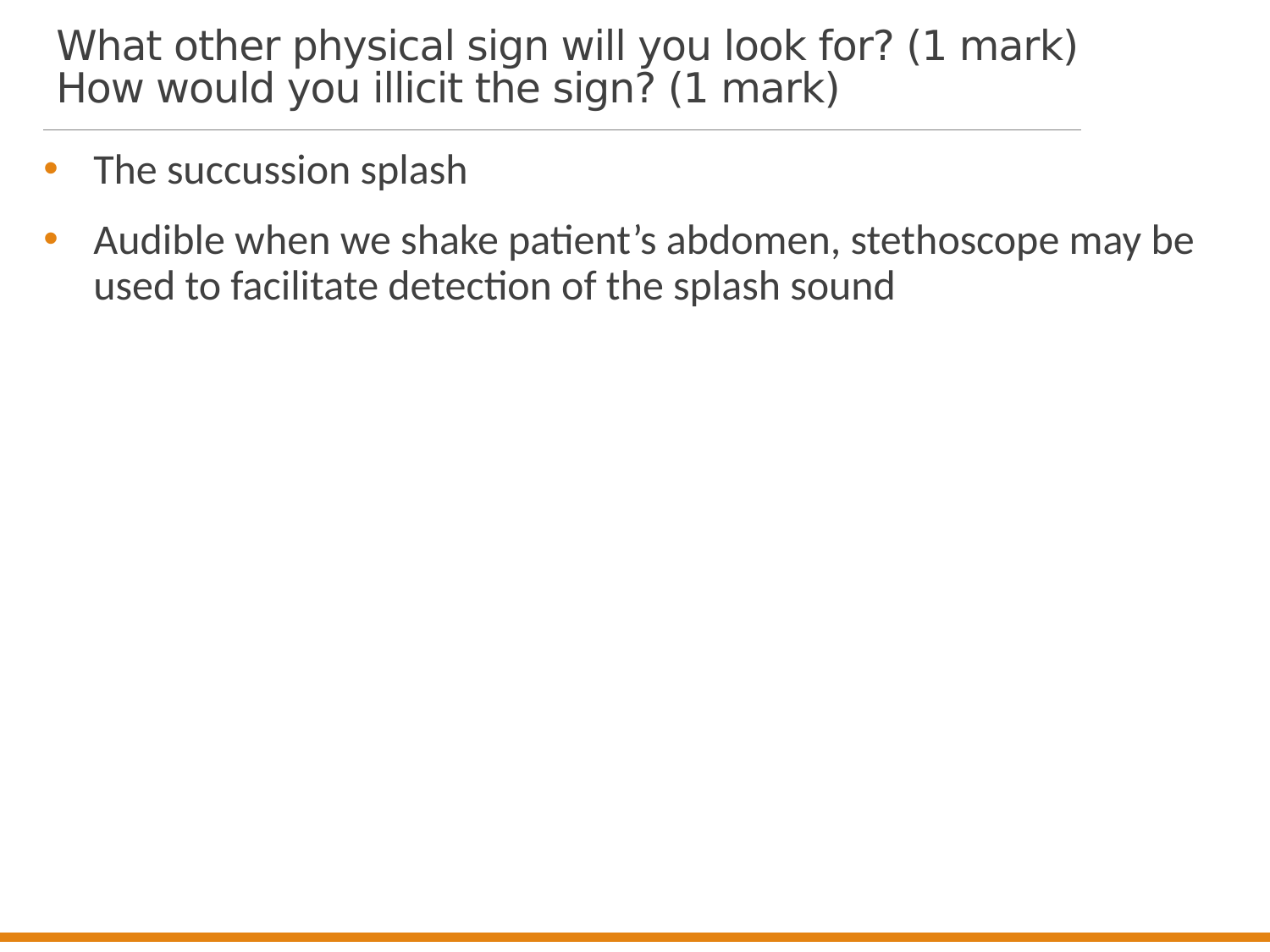

# What other physical sign will you look for? (1 mark) How would you illicit the sign? (1 mark)
The succussion splash
Audible when we shake patient’s abdomen, stethoscope may be used to facilitate detection of the splash sound